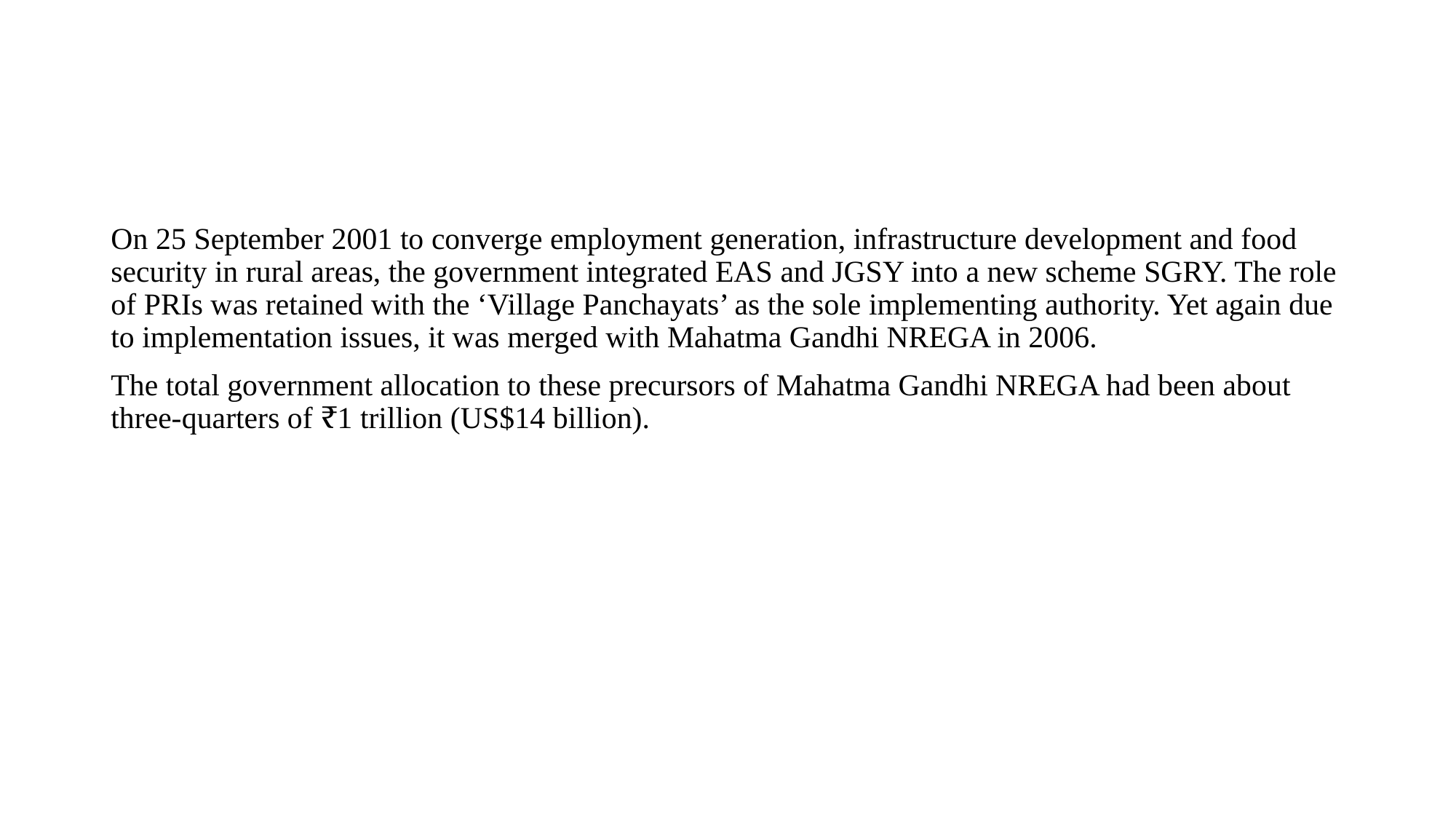

#
On 25 September 2001 to converge employment generation, infrastructure development and food security in rural areas, the government integrated EAS and JGSY into a new scheme SGRY. The role of PRIs was retained with the ‘Village Panchayats’ as the sole implementing authority. Yet again due to implementation issues, it was merged with Mahatma Gandhi NREGA in 2006.
The total government allocation to these precursors of Mahatma Gandhi NREGA had been about three-quarters of ₹1 trillion (US$14 billion).